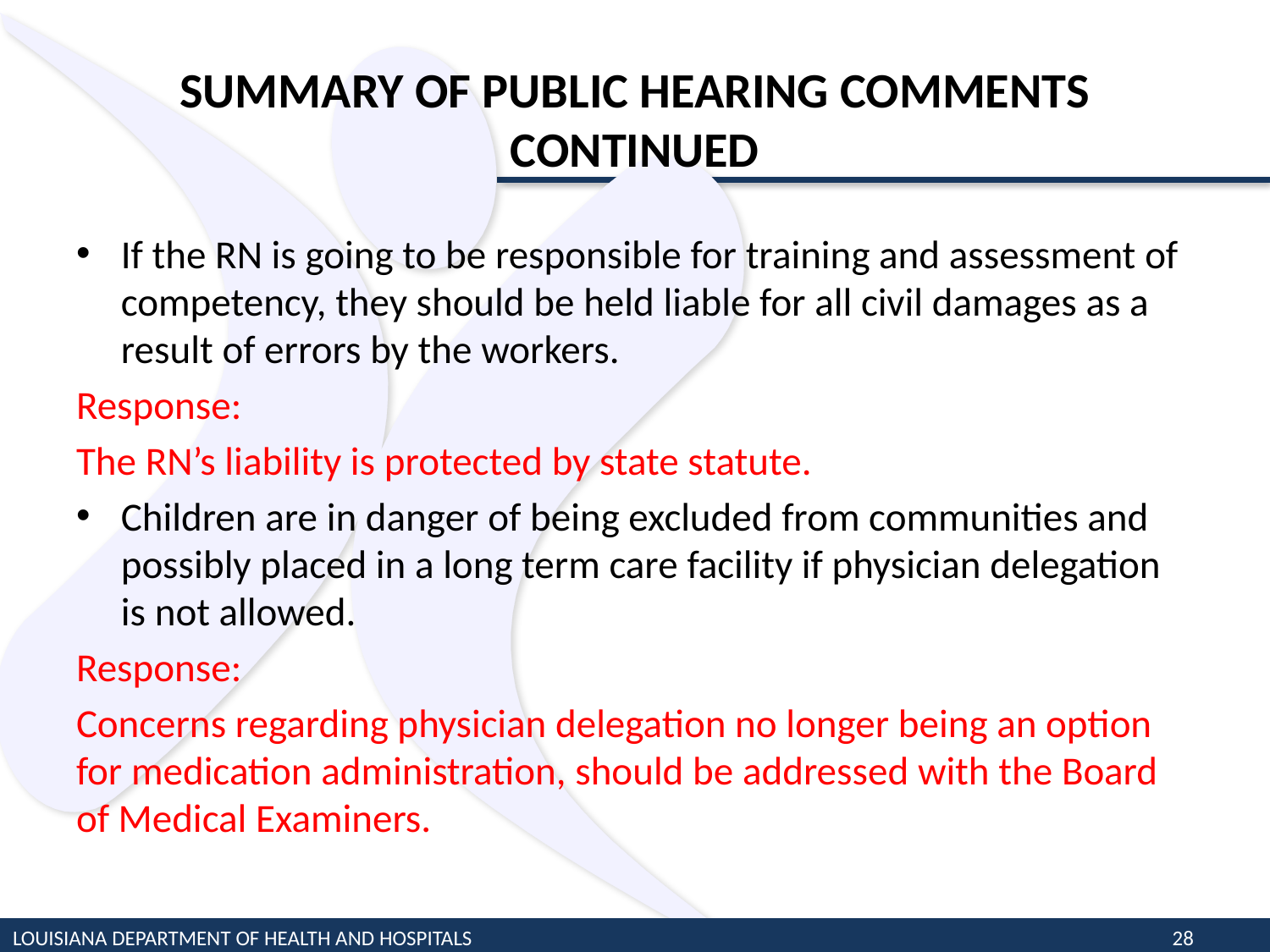

# SUMMARY OF PUBLIC HEARING COMMENTS CONTINUED
If the RN is going to be responsible for training and assessment of competency, they should be held liable for all civil damages as a result of errors by the workers.
Response:
The RN’s liability is protected by state statute.
Children are in danger of being excluded from communities and possibly placed in a long term care facility if physician delegation is not allowed.
Response:
Concerns regarding physician delegation no longer being an option for medication administration, should be addressed with the Board of Medical Examiners.

LOUISIANA DEPARTMENT OF HEALTH AND HOSPITALS
28